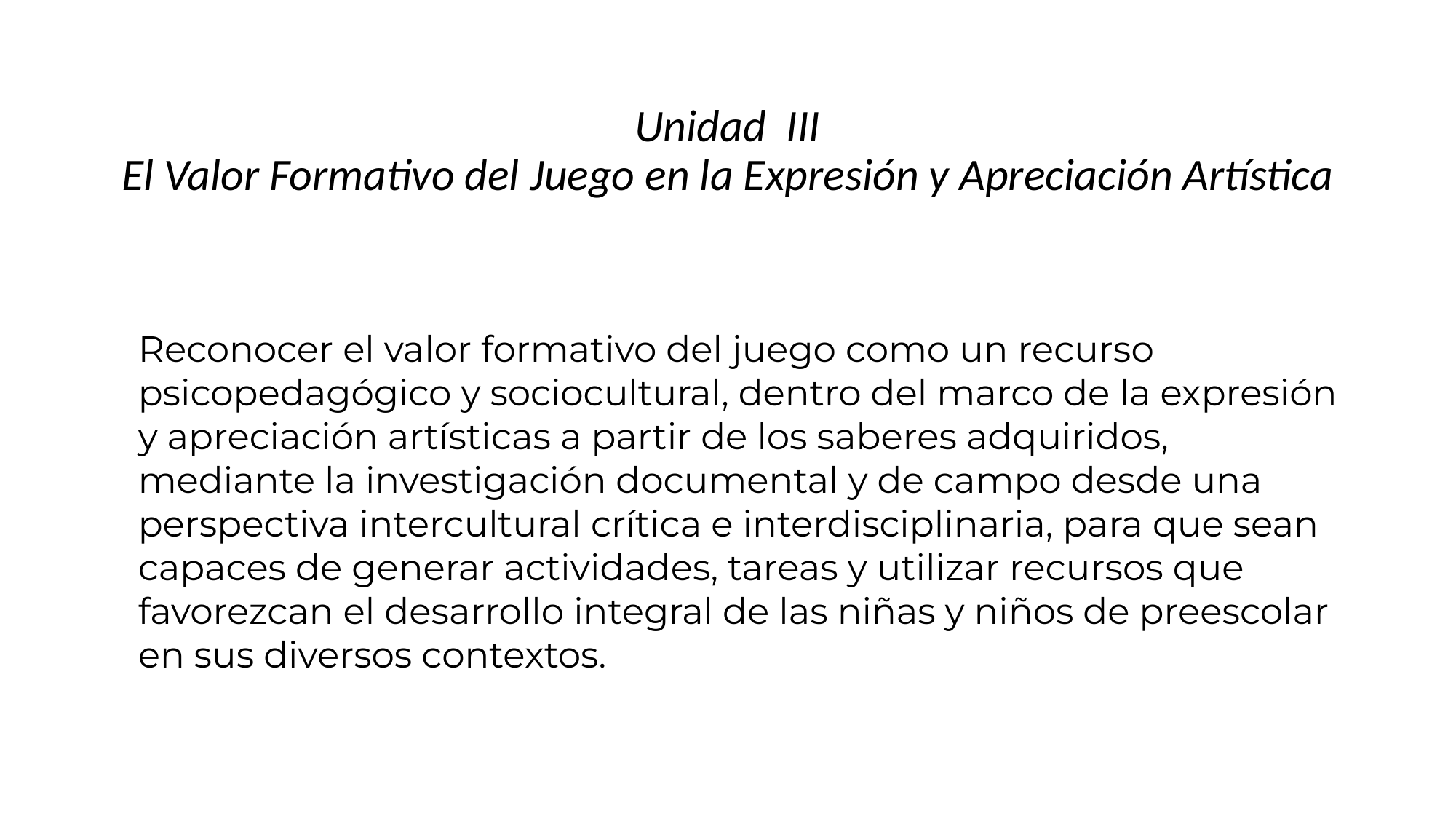

# Unidad  III El Valor Formativo del Juego en la Expresión y Apreciación Artística
Reconocer el valor formativo del juego como un recurso psicopedagógico y sociocultural, dentro del marco de la expresión y apreciación artísticas a partir de los saberes adquiridos, mediante la investigación documental y de campo desde una perspectiva intercultural crítica e interdisciplinaria, para que sean capaces de generar actividades, tareas y utilizar recursos que favorezcan el desarrollo integral de las niñas y niños de preescolar en sus diversos contextos.